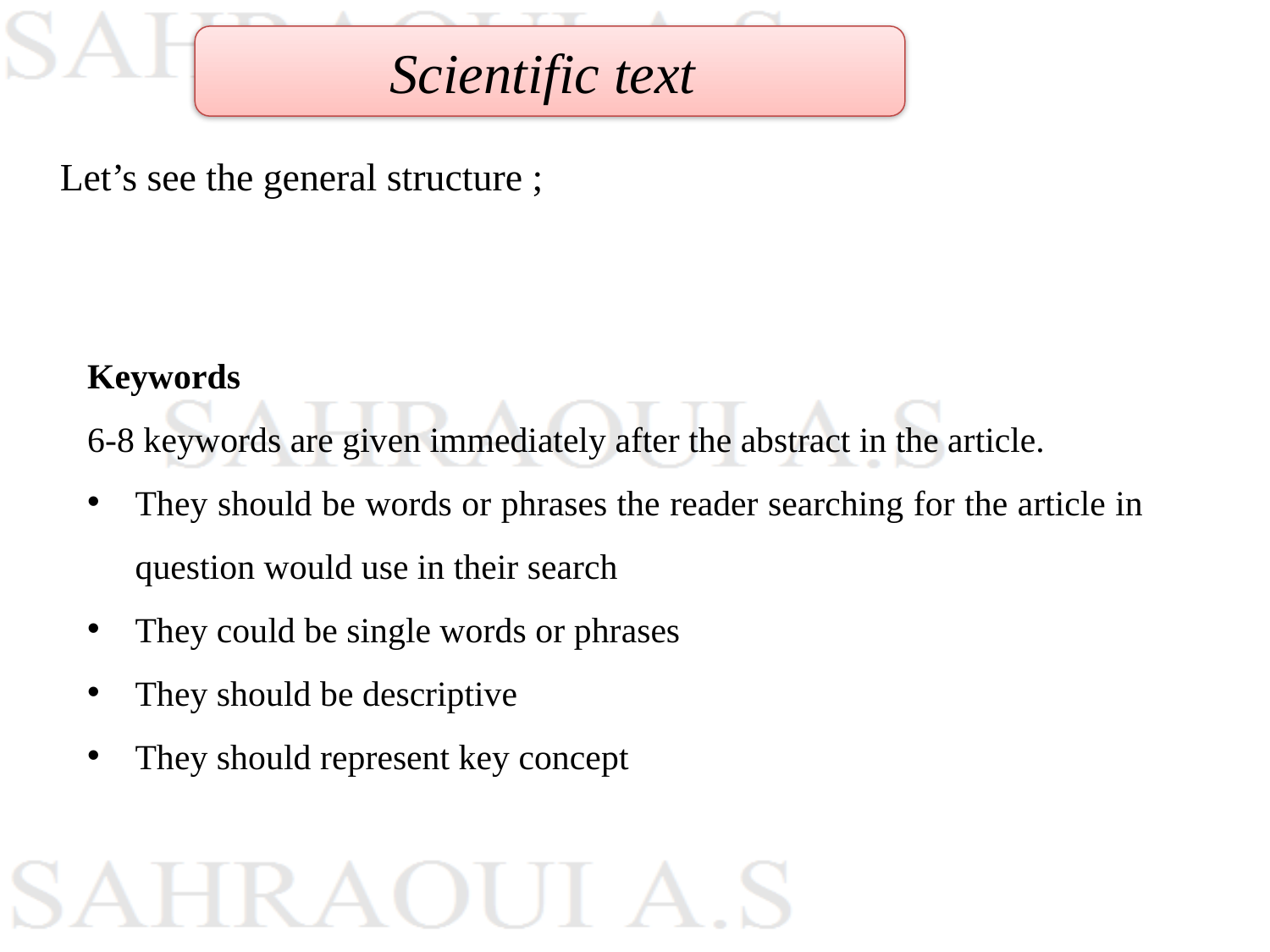

Scientific text
 Let’s see the general structure ;
Keywords
6-8 keywords are given immediately after the abstract in the article.
They should be words or phrases the reader searching for the article in question would use in their search
They could be single words or phrases
They should be descriptive
They should represent key concept